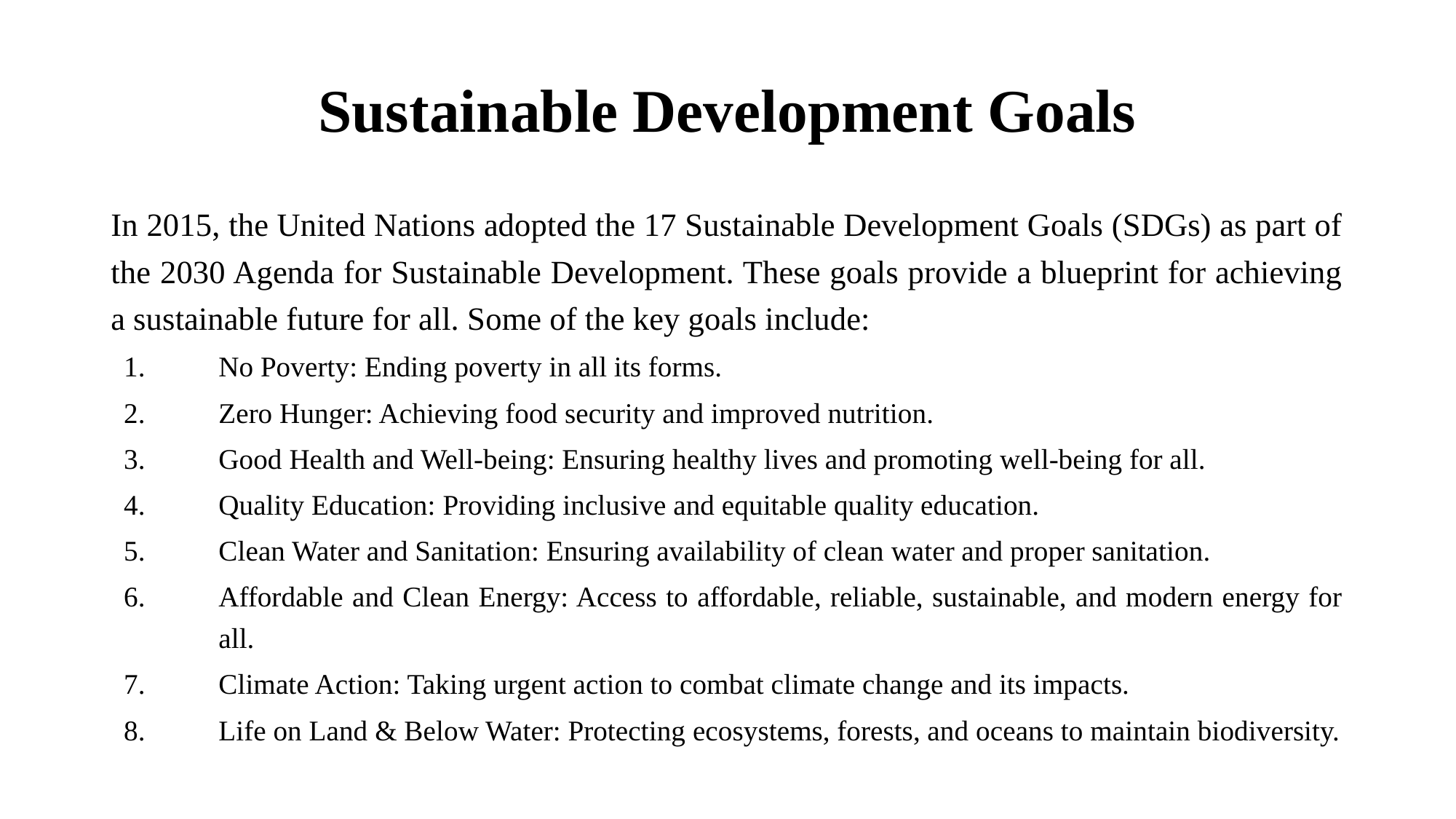

# Sustainable Development Goals

In 2015, the United Nations adopted the 17 Sustainable Development Goals (SDGs) as part of the 2030 Agenda for Sustainable Development. These goals provide a blueprint for achieving a sustainable future for all. Some of the key goals include:
No Poverty: Ending poverty in all its forms.
Zero Hunger: Achieving food security and improved nutrition.
Good Health and Well-being: Ensuring healthy lives and promoting well-being for all.
Quality Education: Providing inclusive and equitable quality education.
Clean Water and Sanitation: Ensuring availability of clean water and proper sanitation.
Affordable and Clean Energy: Access to affordable, reliable, sustainable, and modern energy for all.
Climate Action: Taking urgent action to combat climate change and its impacts.
Life on Land & Below Water: Protecting ecosystems, forests, and oceans to maintain biodiversity.